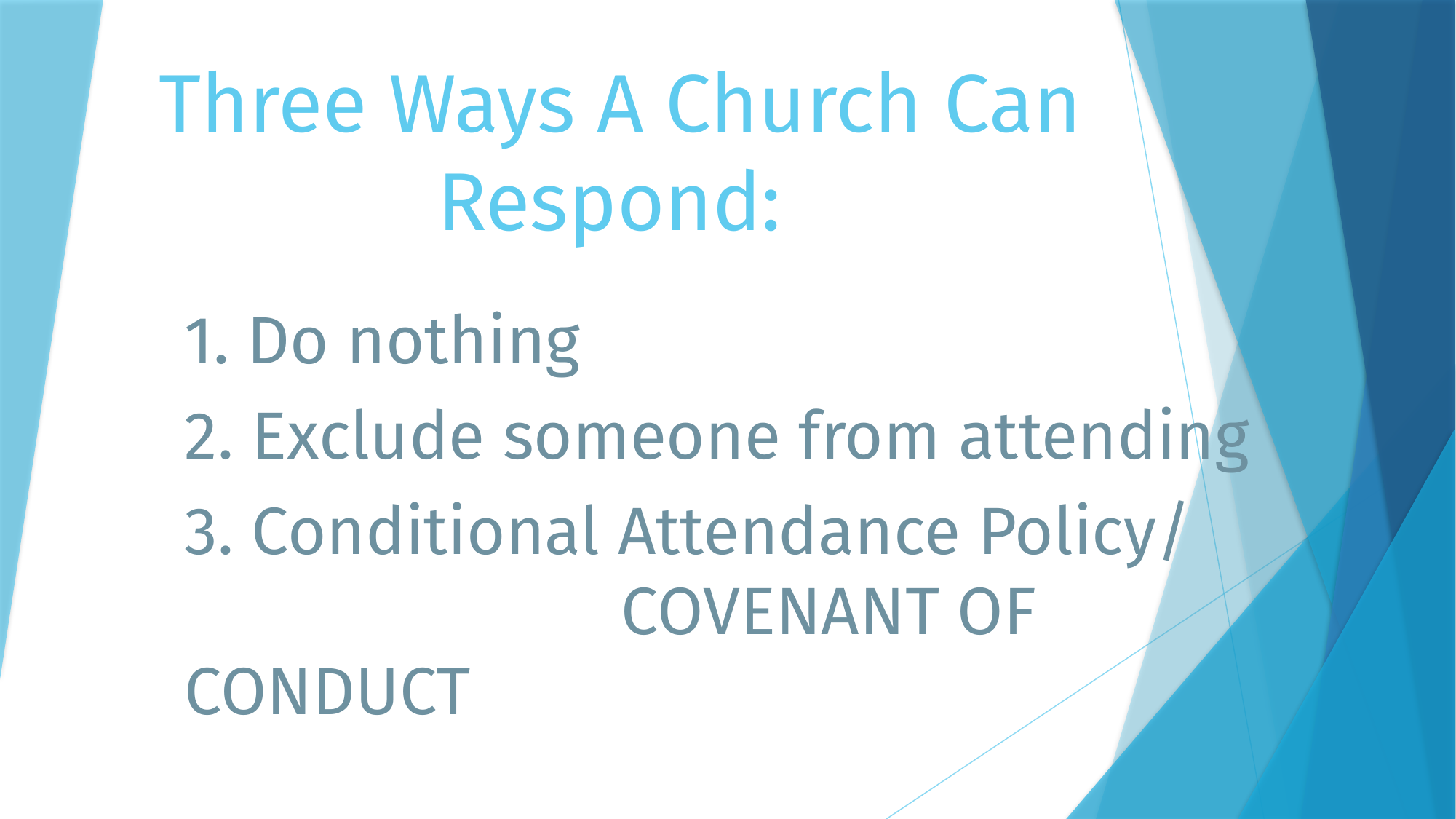

# Three Ways A Church Can Respond:
1. Do nothing
2. Exclude someone from attending
3. Conditional Attendance Policy/	    			COVENANT OF 	CONDUCT